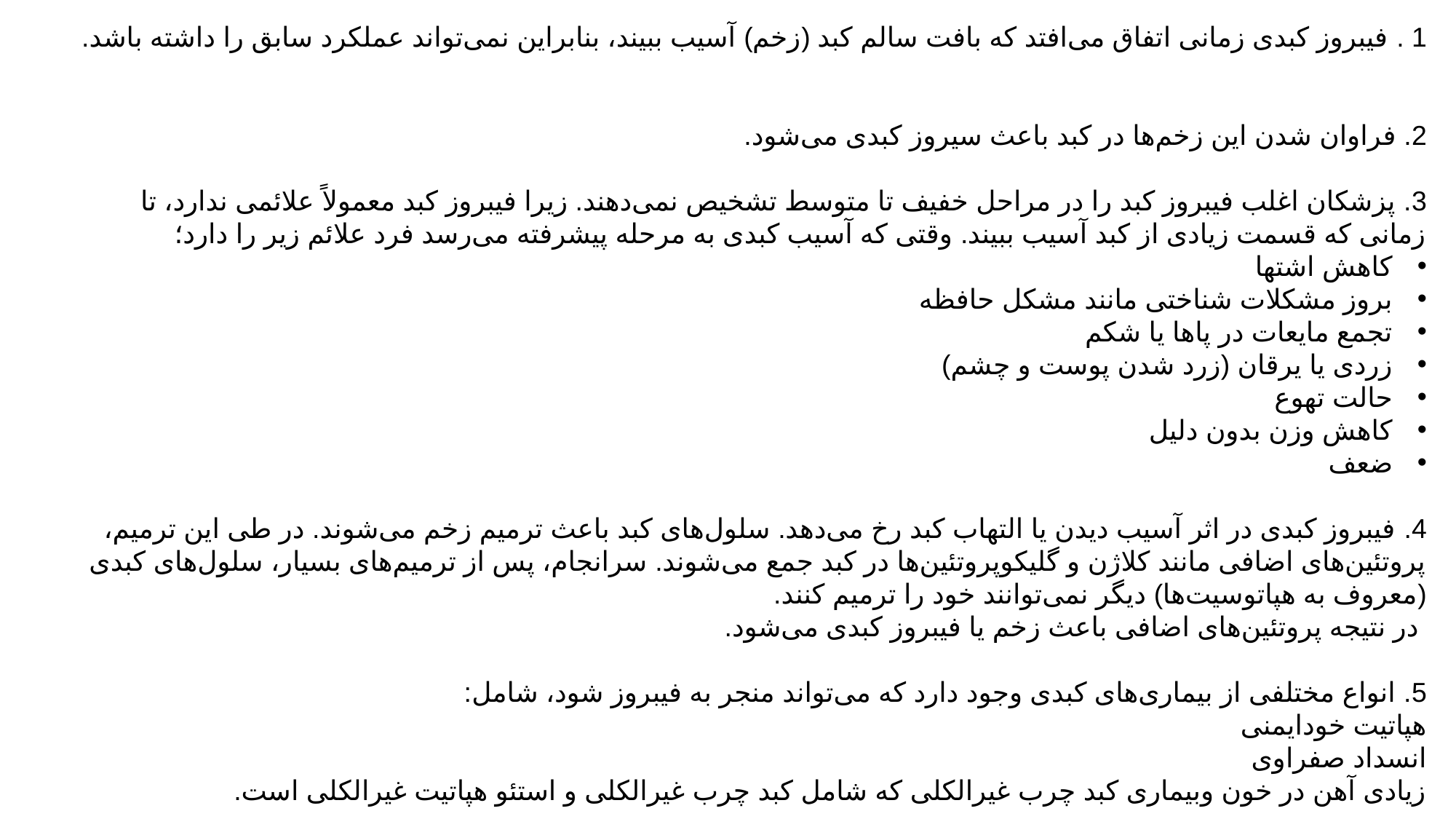

1 . فیبروز کبدی زمانی اتفاق می‌افتد که بافت سالم کبد (زخم) آسیب ببیند، بنابراین نمی‌تواند عملکرد سابق را داشته باشد.

2. فراوان شدن این زخم‌ها در کبد باعث سیروز کبدی می‌شود.

3. پزشکان اغلب فیبروز کبد را در مراحل خفیف تا متوسط ​​تشخیص نمی‌دهند. زیرا فیبروز کبد معمولاً علائمی ندارد، تا زمانی که قسمت زیادی از کبد آسیب ببیند. وقتی که آسیب کبدی به مرحله پیشرفته می‌رسد فرد علائم زیر را دارد؛
کاهش اشتها
بروز مشکلات شناختی مانند مشکل حافظه
تجمع مایعات در پا‌ها یا شکم
زردی یا یرقان (زرد شدن پوست و چشم)
حالت تهوع
کاهش وزن بدون دلیل
ضعف

4. فیبروز کبدی در اثر آسیب ‌دیدن یا التهاب کبد رخ می‌دهد. سلول‌های کبد باعث ترمیم زخم می‌شوند. در طی این ترمیم، پروتئین‌های اضافی مانند کلاژن و گلیکوپروتئین‌ها در کبد جمع می‌شوند. سرانجام، پس از ترمیم‌های بسیار، سلول‌های کبدی (معروف به هپاتوسیت‌ها) دیگر نمی‌توانند خود را ترمیم کنند.
 در نتیجه پروتئین‌های اضافی باعث زخم یا فیبروز کبدی می‌شود.

5. انواع مختلفی از بیماری‌های کبدی وجود دارد که می‌تواند منجر به فیبروز شود، شامل:
هپاتیت خودایمنی
انسداد صفراوی
زیادی آهن در خون وبیماری کبد چرب غیرالکلی که شامل کبد چرب غیرالکلی و استئو هپاتیت غیرالکلی است.

4
#